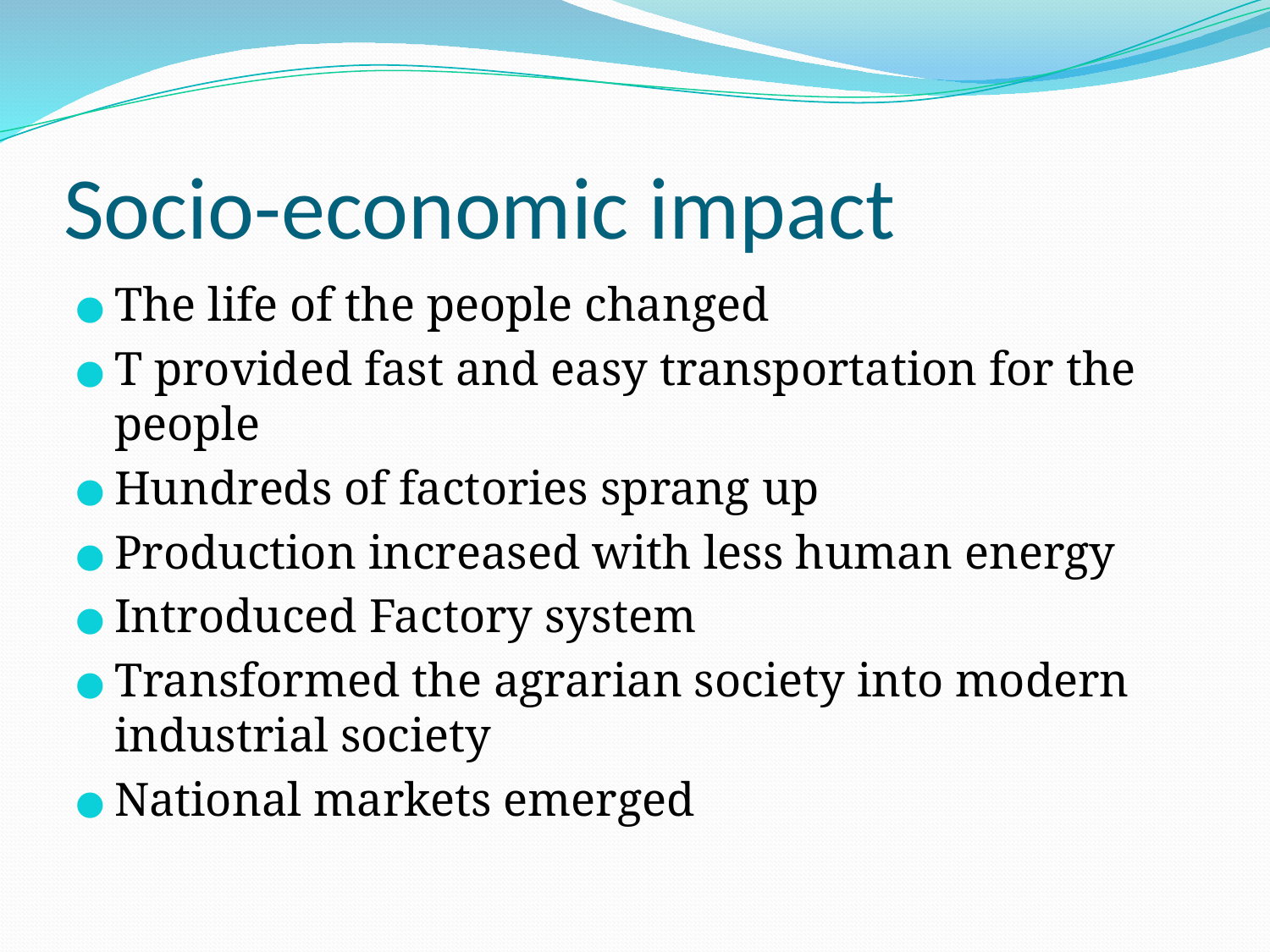

# Socio-economic impact
The life of the people changed
T provided fast and easy transportation for the people
Hundreds of factories sprang up
Production increased with less human energy
Introduced Factory system
Transformed the agrarian society into modern industrial society
National markets emerged